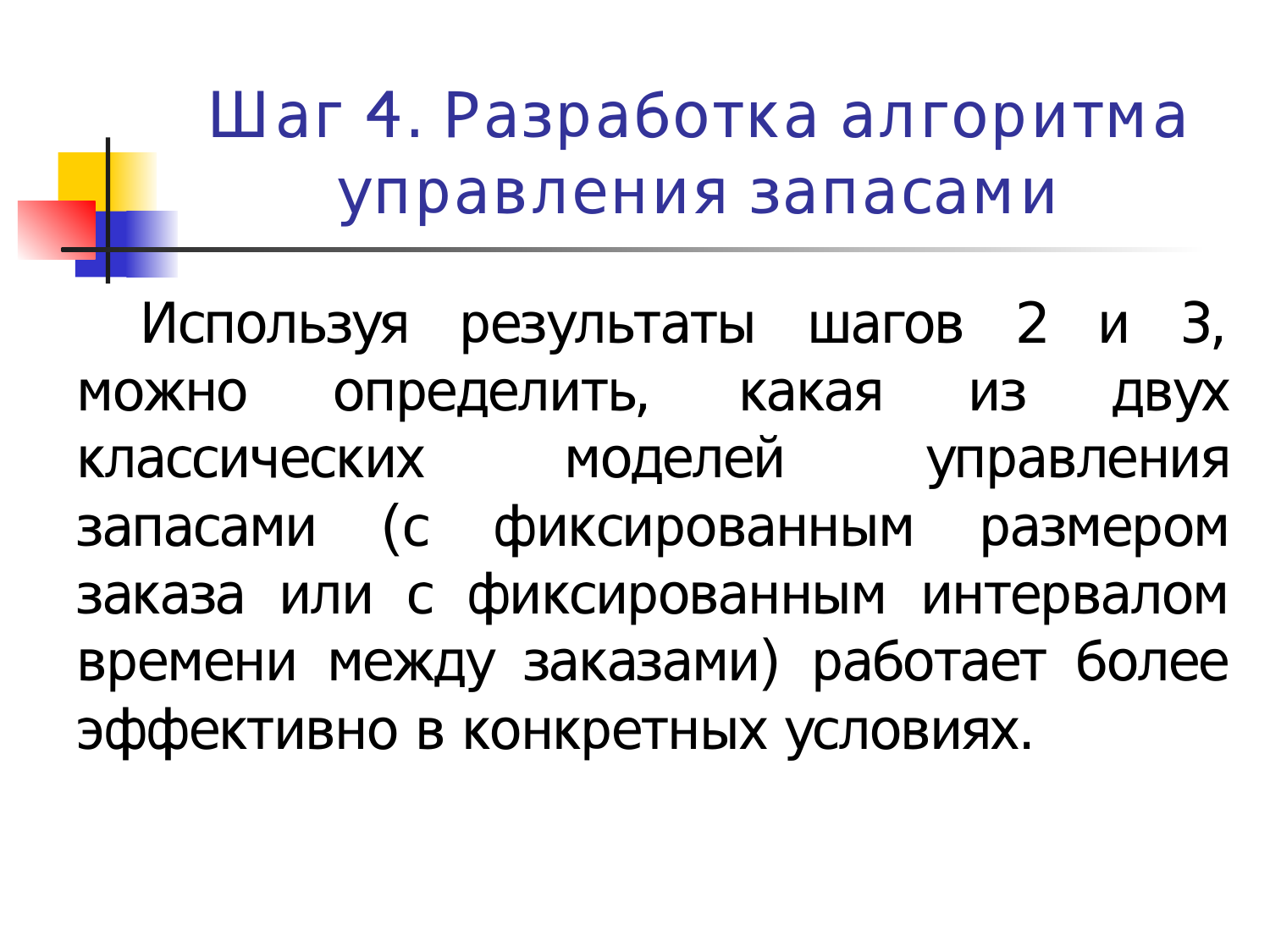

# Шаг 4. Разработка алгоритма управления запасами
Используя результаты шагов 2 и 3, можно определить, какая из двух классических моделей управления запасами (с фиксиро­ванным размером заказа или с фиксированным интервалом вре­мени между заказами) работает более эффективно в конкретных условиях.